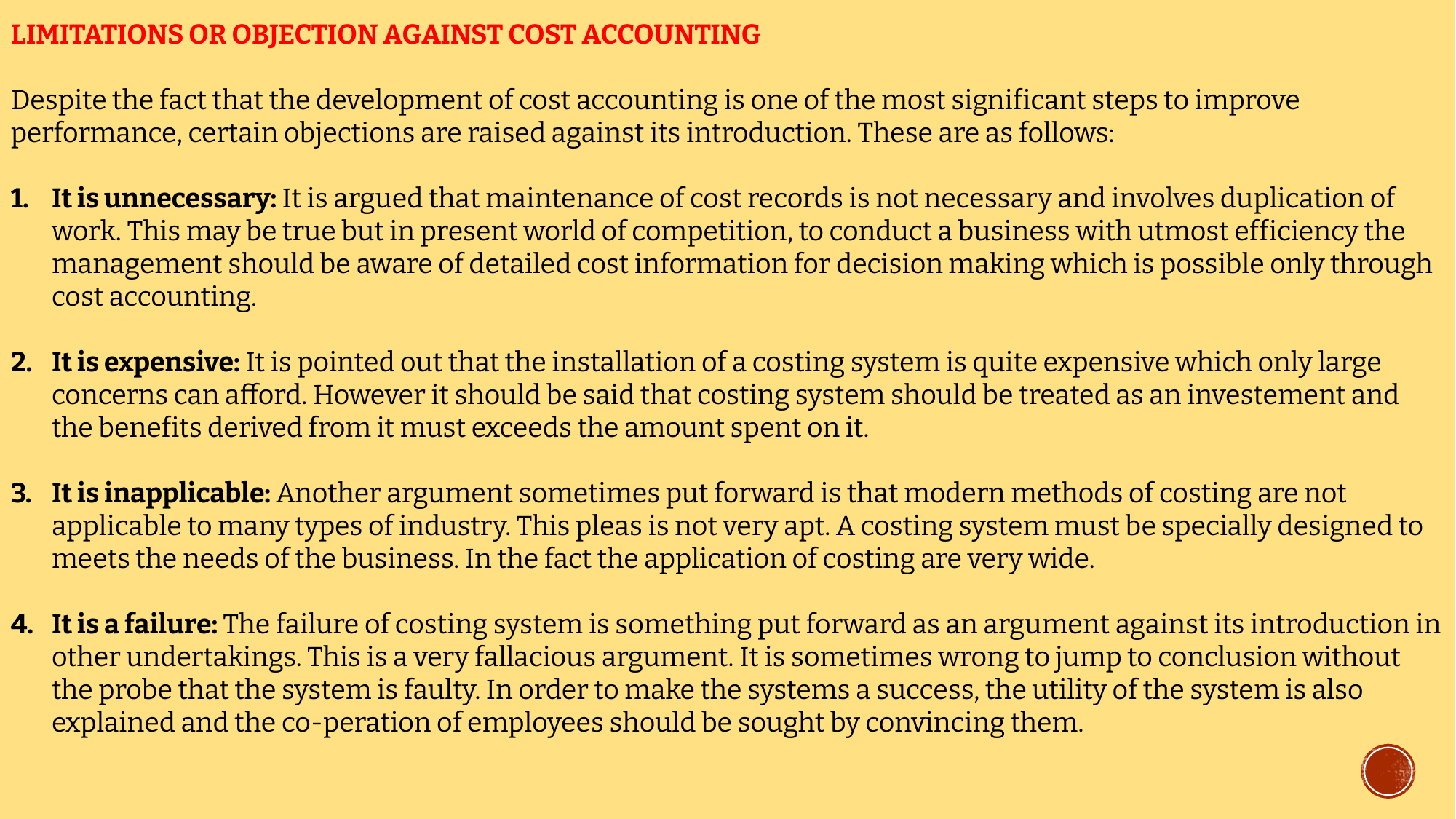

LIMITATIONS OR OBJECTION AGAINST COST ACCOUNTING

Despite the fact that the development of cost accounting is one of the most significant steps to improve performance, certain objections are raised against its introduction. These are as follows:

It is unnecessary: It is argued that maintenance of cost records is not necessary and involves duplication of work. This may be true but in present world of competition, to conduct a business with utmost efficiency the management should be aware of detailed cost information for decision making which is possible only through cost accounting.

It is expensive: It is pointed out that the installation of a costing system is quite expensive which only large concerns can afford. However it should be said that costing system should be treated as an investement and the benefits derived from it must exceeds the amount spent on it.

It is inapplicable: Another argument sometimes put forward is that modern methods of costing are not applicable to many types of industry. This pleas is not very apt. A costing system must be specially designed to meets the needs of the business. In the fact the application of costing are very wide.

It is a failure: The failure of costing system is something put forward as an argument against its introduction in other undertakings. This is a very fallacious argument. It is sometimes wrong to jump to conclusion without the probe that the system is faulty. In order to make the systems a success, the utility of the system is also explained and the co-peration of employees should be sought by convincing them.